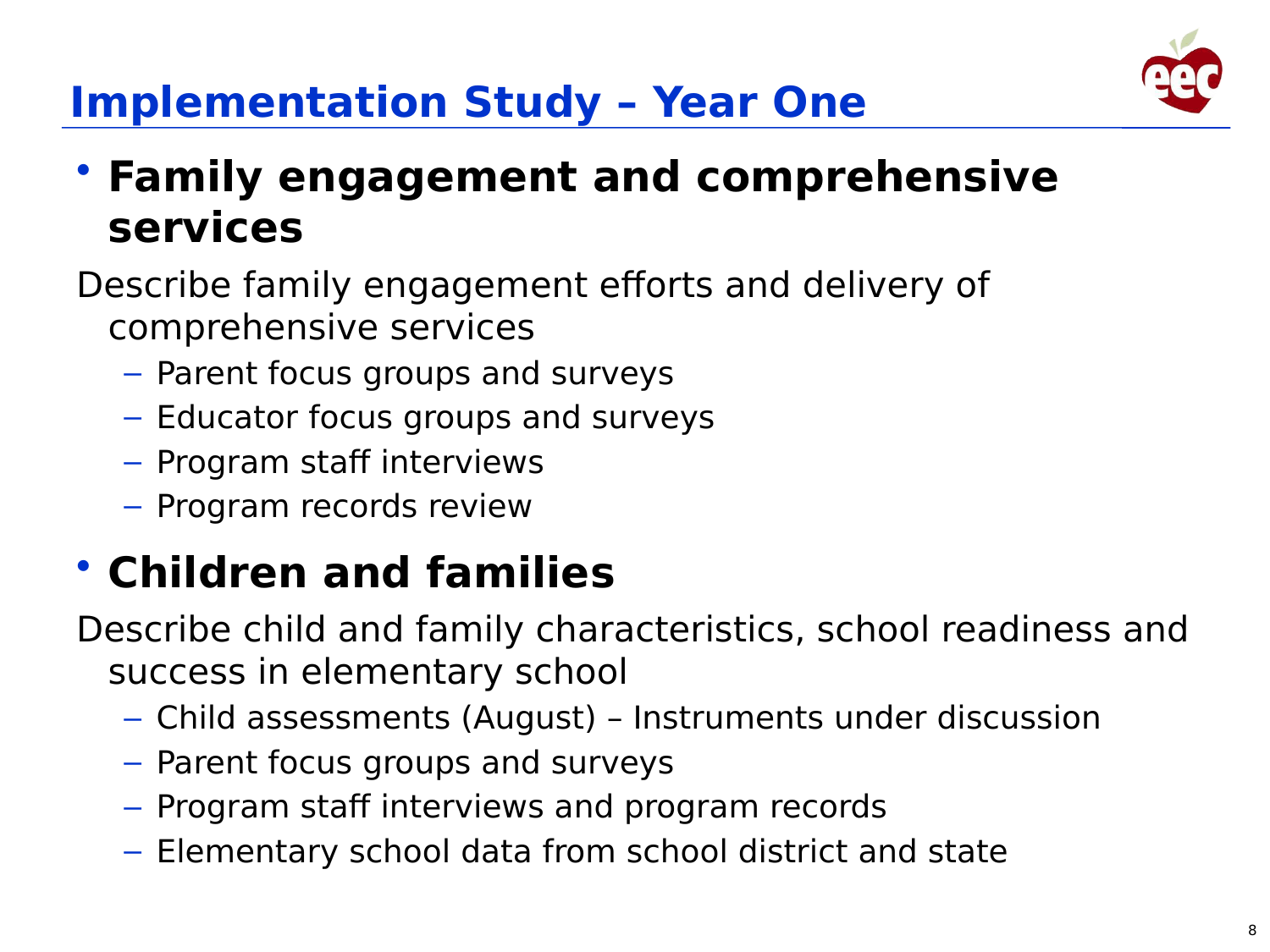

# Implementation Study – Year One
Family engagement and comprehensive services
Describe family engagement efforts and delivery of comprehensive services
Parent focus groups and surveys
Educator focus groups and surveys
Program staff interviews
Program records review
Children and families
Describe child and family characteristics, school readiness and success in elementary school
Child assessments (August) – Instruments under discussion
Parent focus groups and surveys
Program staff interviews and program records
Elementary school data from school district and state

8